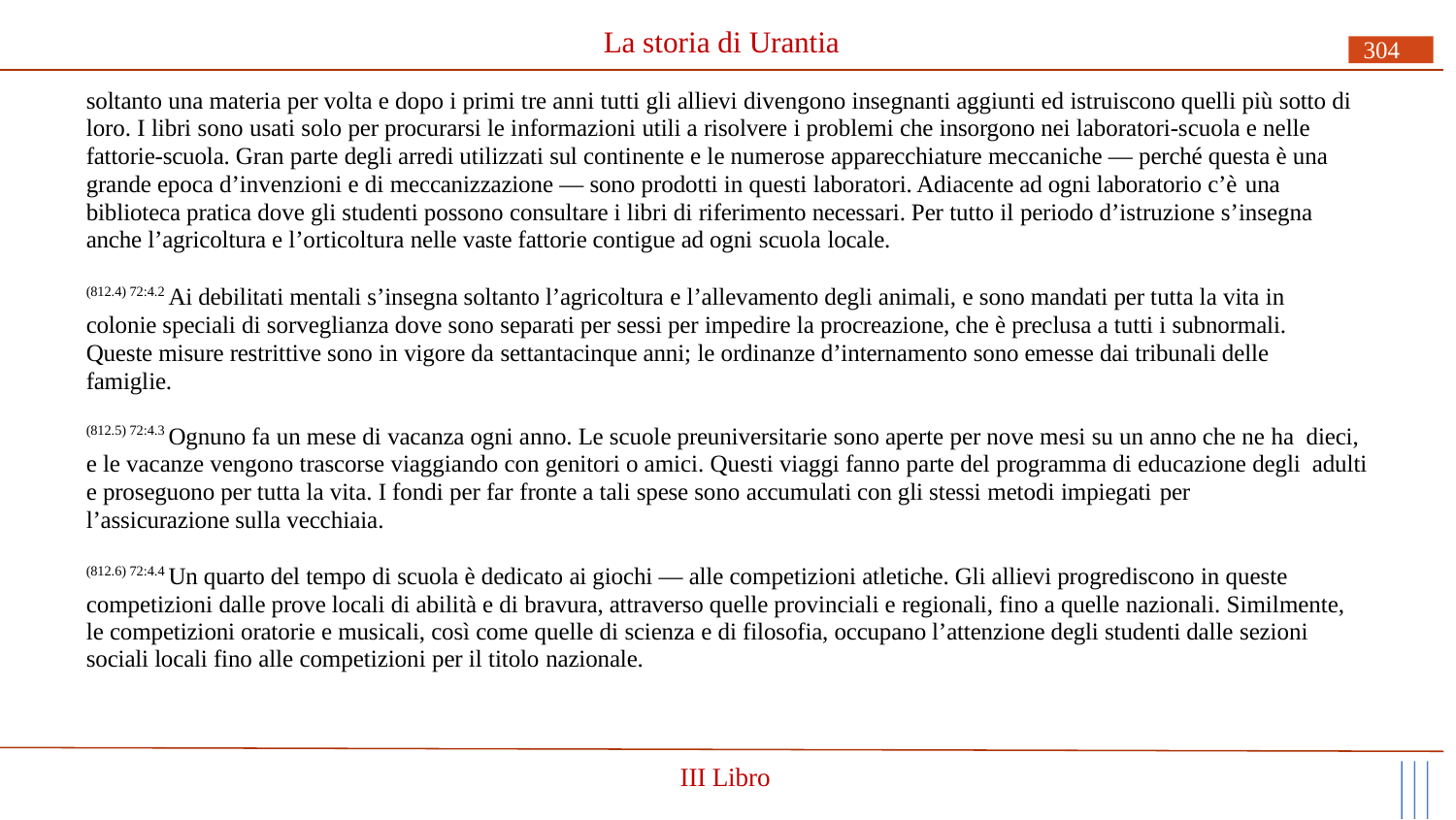

# La storia di Urantia
304

soltanto una materia per volta e dopo i primi tre anni tutti gli allievi divengono insegnanti aggiunti ed istruiscono quelli più sotto di  loro. I libri sono usati solo per procurarsi le informazioni utili a risolvere i problemi che insorgono nei laboratori-scuola e nelle  fattorie-scuola. Gran parte degli arredi utilizzati sul continente e le numerose apparecchiature meccaniche — perché questa è una  grande epoca d’invenzioni e di meccanizzazione — sono prodotti in questi laboratori. Adiacente ad ogni laboratorio c’è una
biblioteca pratica dove gli studenti possono consultare i libri di riferimento necessari. Per tutto il periodo d’istruzione s’insegna  anche l’agricoltura e l’orticoltura nelle vaste fattorie contigue ad ogni scuola locale.

(812.4) 72:4.2 Ai debilitati mentali s’insegna soltanto l’agricoltura e l’allevamento degli animali, e sono mandati per tutta la vita in  colonie speciali di sorveglianza dove sono separati per sessi per impedire la procreazione, che è preclusa a tutti i subnormali.  Queste misure restrittive sono in vigore da settantacinque anni; le ordinanze d’internamento sono emesse dai tribunali delle  famiglie.

(812.5) 72:4.3 Ognuno fa un mese di vacanza ogni anno. Le scuole preuniversitarie sono aperte per nove mesi su un anno che ne ha  dieci, e le vacanze vengono trascorse viaggiando con genitori o amici. Questi viaggi fanno parte del programma di educazione degli  adulti e proseguono per tutta la vita. I fondi per far fronte a tali spese sono accumulati con gli stessi metodi impiegati per
l’assicurazione sulla vecchiaia.

(812.6) 72:4.4 Un quarto del tempo di scuola è dedicato ai giochi — alle competizioni atletiche. Gli allievi progrediscono in queste  competizioni dalle prove locali di abilità e di bravura, attraverso quelle provinciali e regionali, fino a quelle nazionali. Similmente,  le competizioni oratorie e musicali, così come quelle di scienza e di filosofia, occupano l’attenzione degli studenti dalle sezioni  sociali locali fino alle competizioni per il titolo nazionale.

III Libro